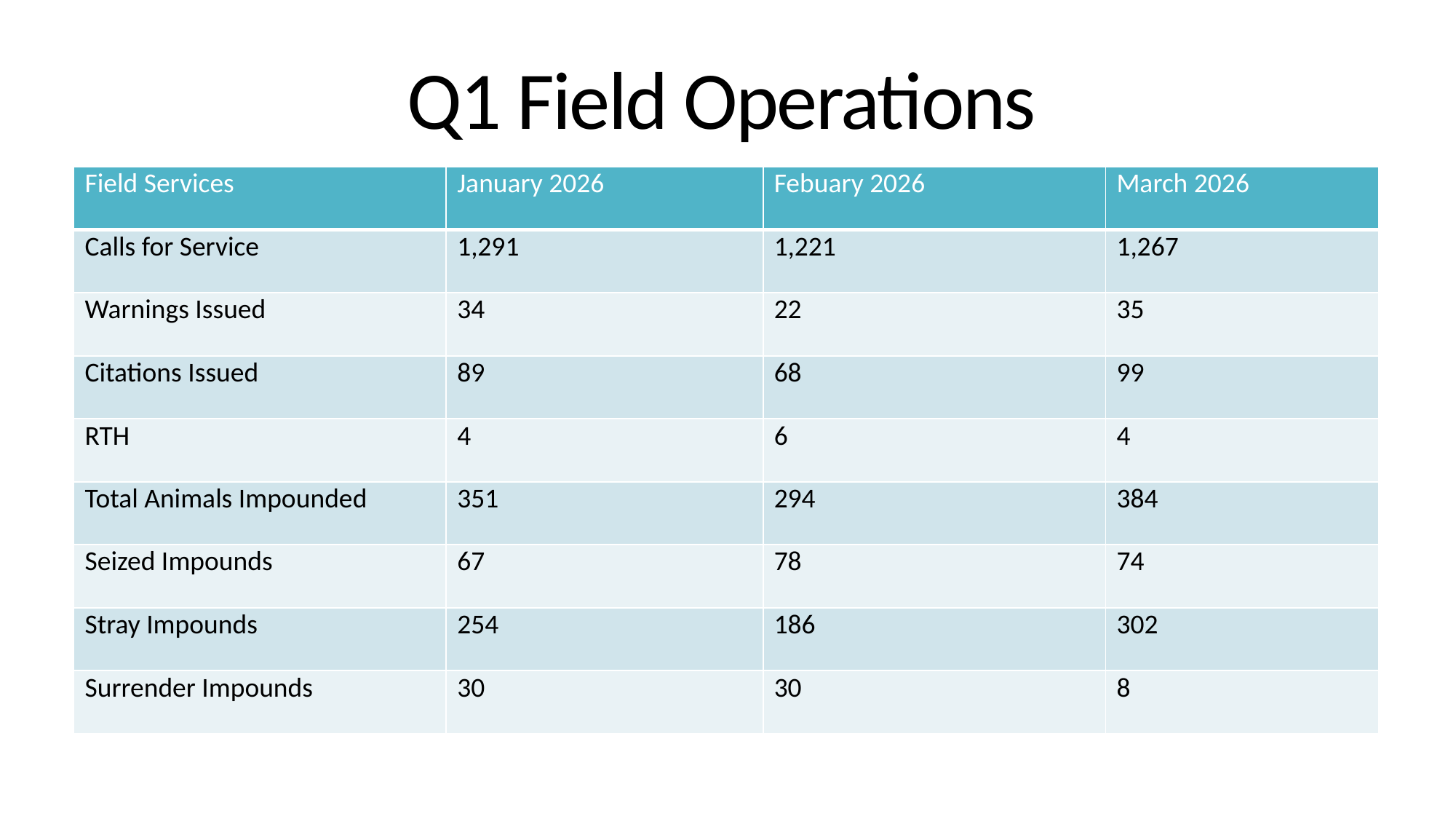

# Q1 Field Operations
| Field Services | January 2026 | Febuary 2026 | March 2026 |
| --- | --- | --- | --- |
| Calls for Service | 1,291 | 1,221 | 1,267 |
| Warnings Issued | 34 | 22 | 35 |
| Citations Issued | 89 | 68 | 99 |
| RTH | 4 | 6 | 4 |
| Total Animals Impounded | 351 | 294 | 384 |
| Seized Impounds | 67 | 78 | 74 |
| Stray Impounds | 254 | 186 | 302 |
| Surrender Impounds | 30 | 30 | 8 |